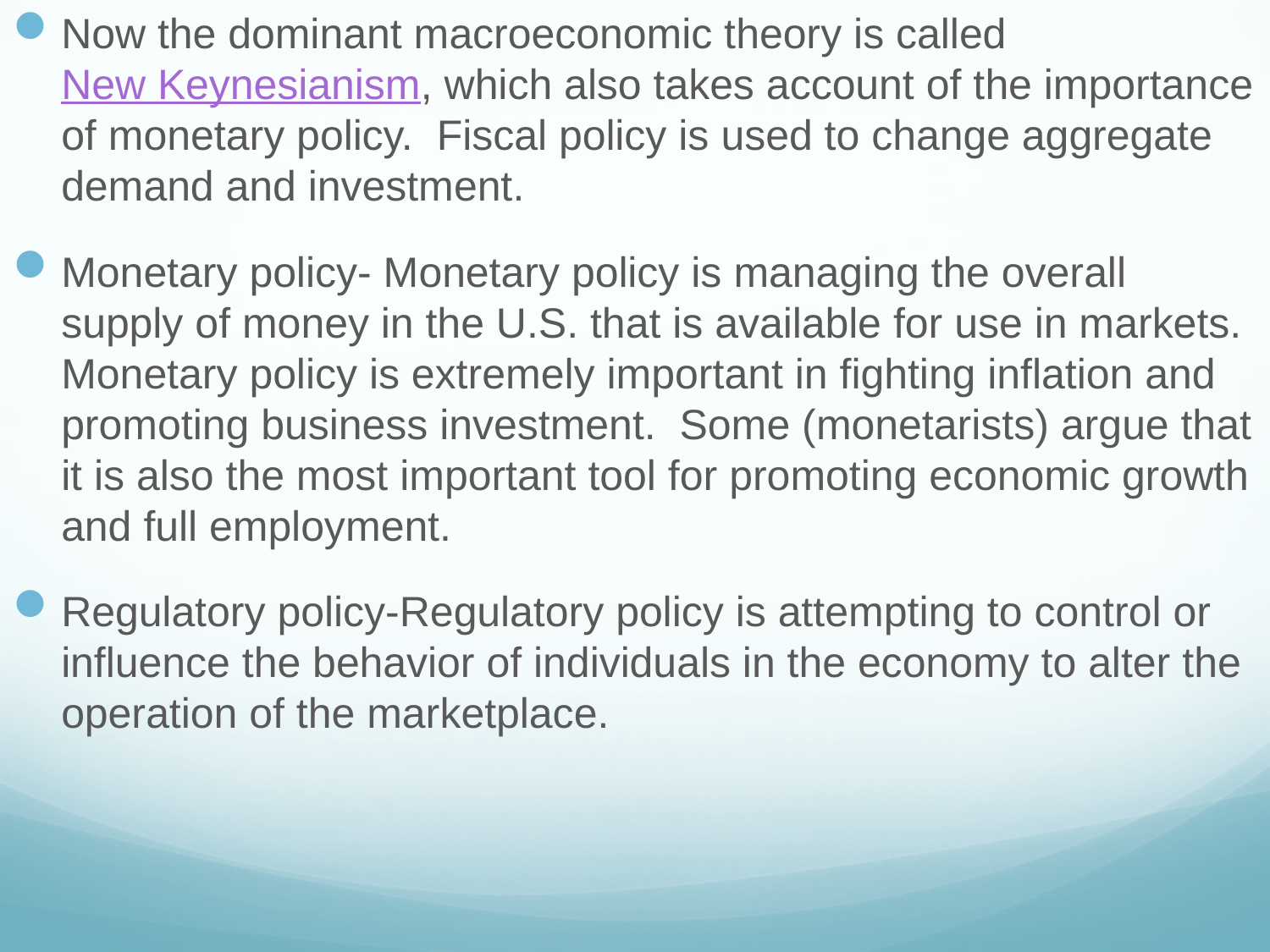

Now the dominant macroeconomic theory is called New Keynesianism, which also takes account of the importance of monetary policy.  Fiscal policy is used to change aggregate demand and investment.
Monetary policy- Monetary policy is managing the overall supply of money in the U.S. that is available for use in markets.  Monetary policy is extremely important in fighting inflation and promoting business investment.  Some (monetarists) argue that it is also the most important tool for promoting economic growth and full employment.
Regulatory policy-Regulatory policy is attempting to control or influence the behavior of individuals in the economy to alter the operation of the marketplace.